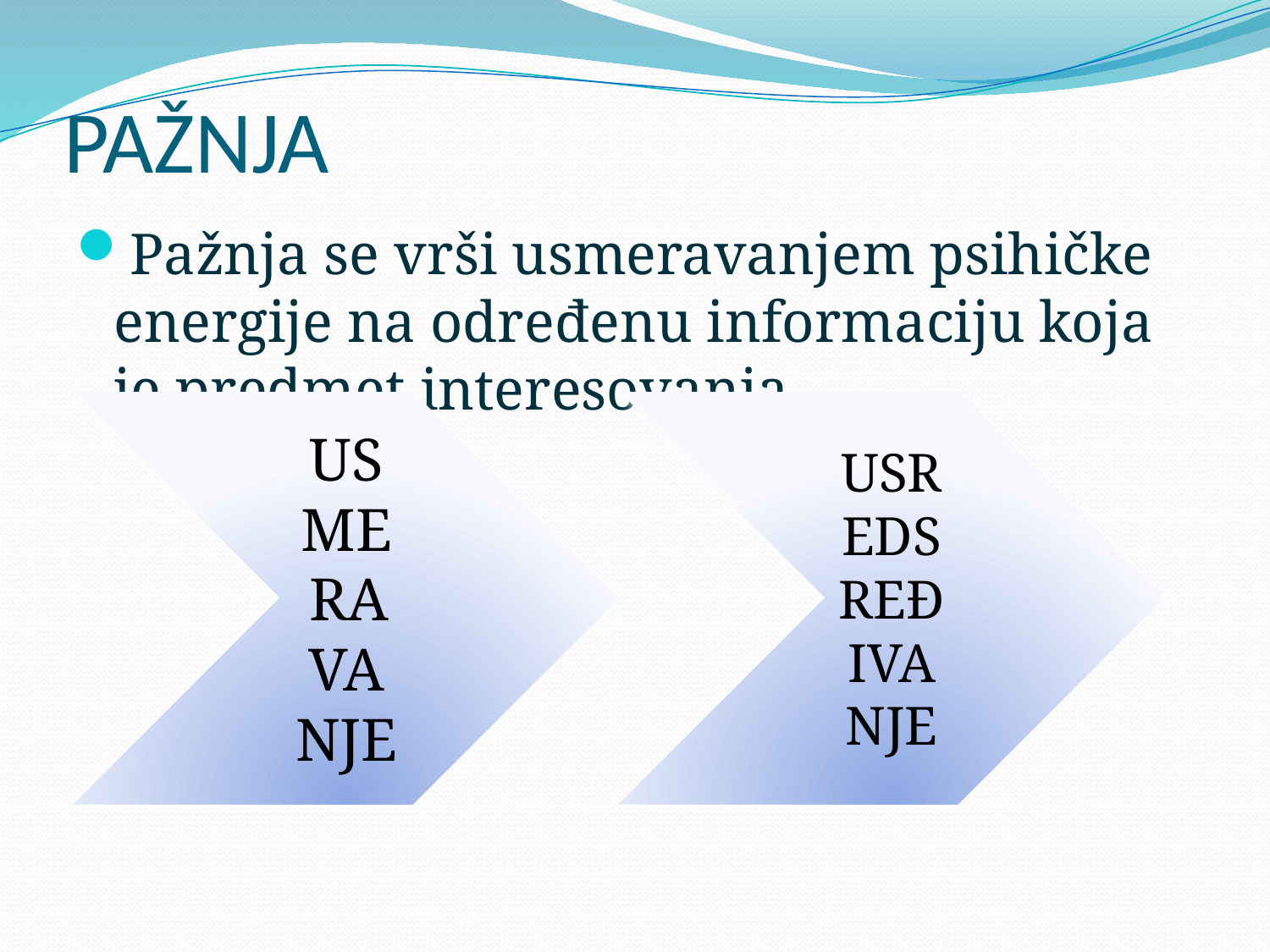

# PAŽNJA
Pažnja se vrši usmeravanjem psihičke energije na određenu informaciju koja je predmet interesovanja.

USMERAVANJE